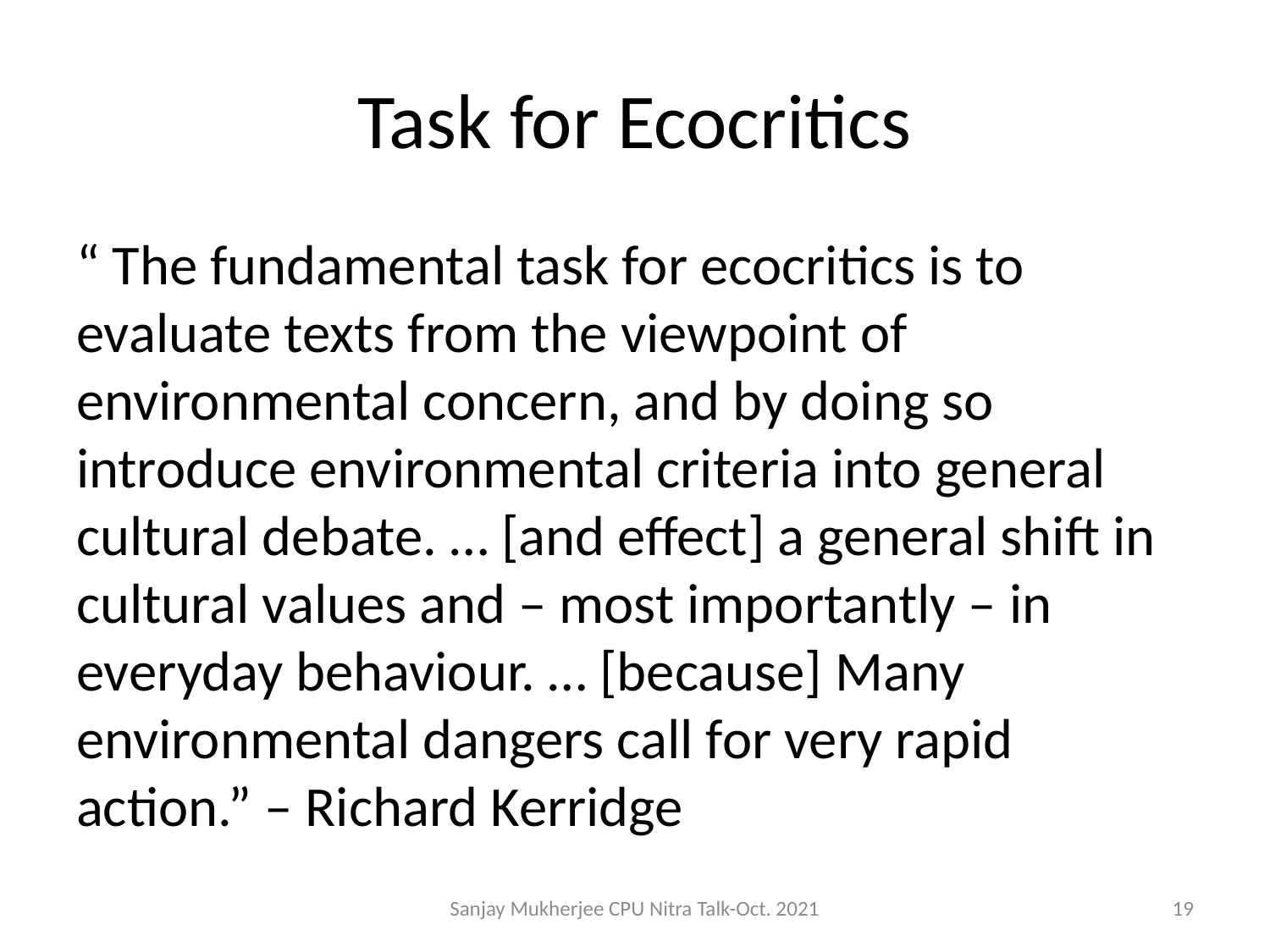

# Task for Ecocritics
“ The fundamental task for ecocritics is to evaluate texts from the viewpoint of environmental concern, and by doing so introduce environmental criteria into general cultural debate. … [and effect] a general shift in cultural values and – most importantly – in everyday behaviour. … [because] Many environmental dangers call for very rapid action.” – Richard Kerridge
Sanjay Mukherjee CPU Nitra Talk-Oct. 2021
19